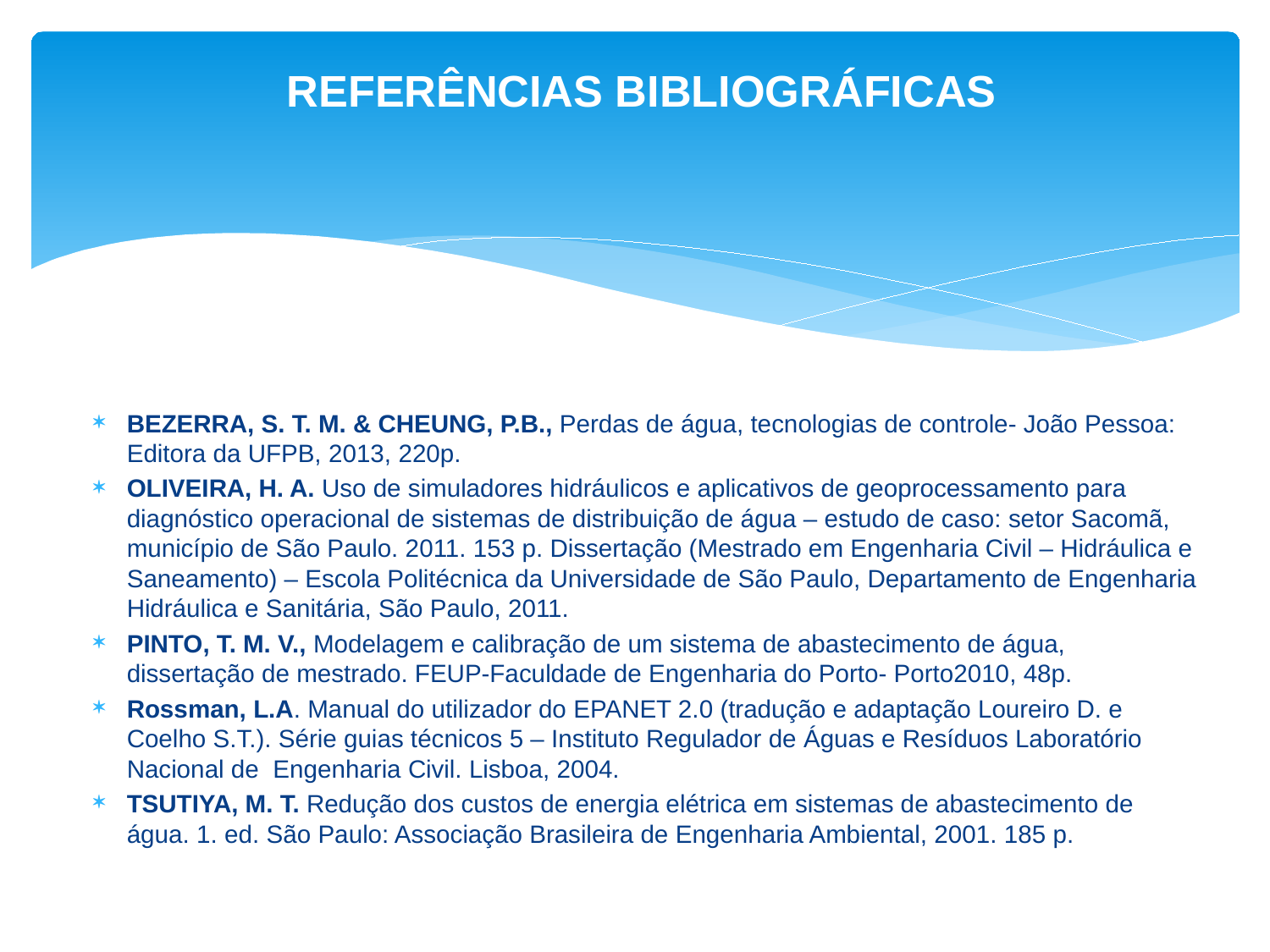

# REFERÊNCIAS BIBLIOGRÁFICAS

BEZERRA, S. T. M. & CHEUNG, P.B., Perdas de água, tecnologias de controle- João Pessoa: Editora da UFPB, 2013, 220p.
OLIVEIRA, H. A. Uso de simuladores hidráulicos e aplicativos de geoprocessamento para diagnóstico operacional de sistemas de distribuição de água – estudo de caso: setor Sacomã, município de São Paulo. 2011. 153 p. Dissertação (Mestrado em Engenharia Civil – Hidráulica e Saneamento) – Escola Politécnica da Universidade de São Paulo, Departamento de Engenharia Hidráulica e Sanitária, São Paulo, 2011.
PINTO, T. M. V., Modelagem e calibração de um sistema de abastecimento de água, dissertação de mestrado. FEUP-Faculdade de Engenharia do Porto- Porto2010, 48p.
Rossman, L.A. Manual do utilizador do EPANET 2.0 (tradução e adaptação Loureiro D. e Coelho S.T.). Série guias técnicos 5 – Instituto Regulador de Águas e Resíduos Laboratório Nacional de  Engenharia Civil. Lisboa, 2004.
TSUTIYA, M. T. Redução dos custos de energia elétrica em sistemas de abastecimento de água. 1. ed. São Paulo: Associação Brasileira de Engenharia Ambiental, 2001. 185 p.